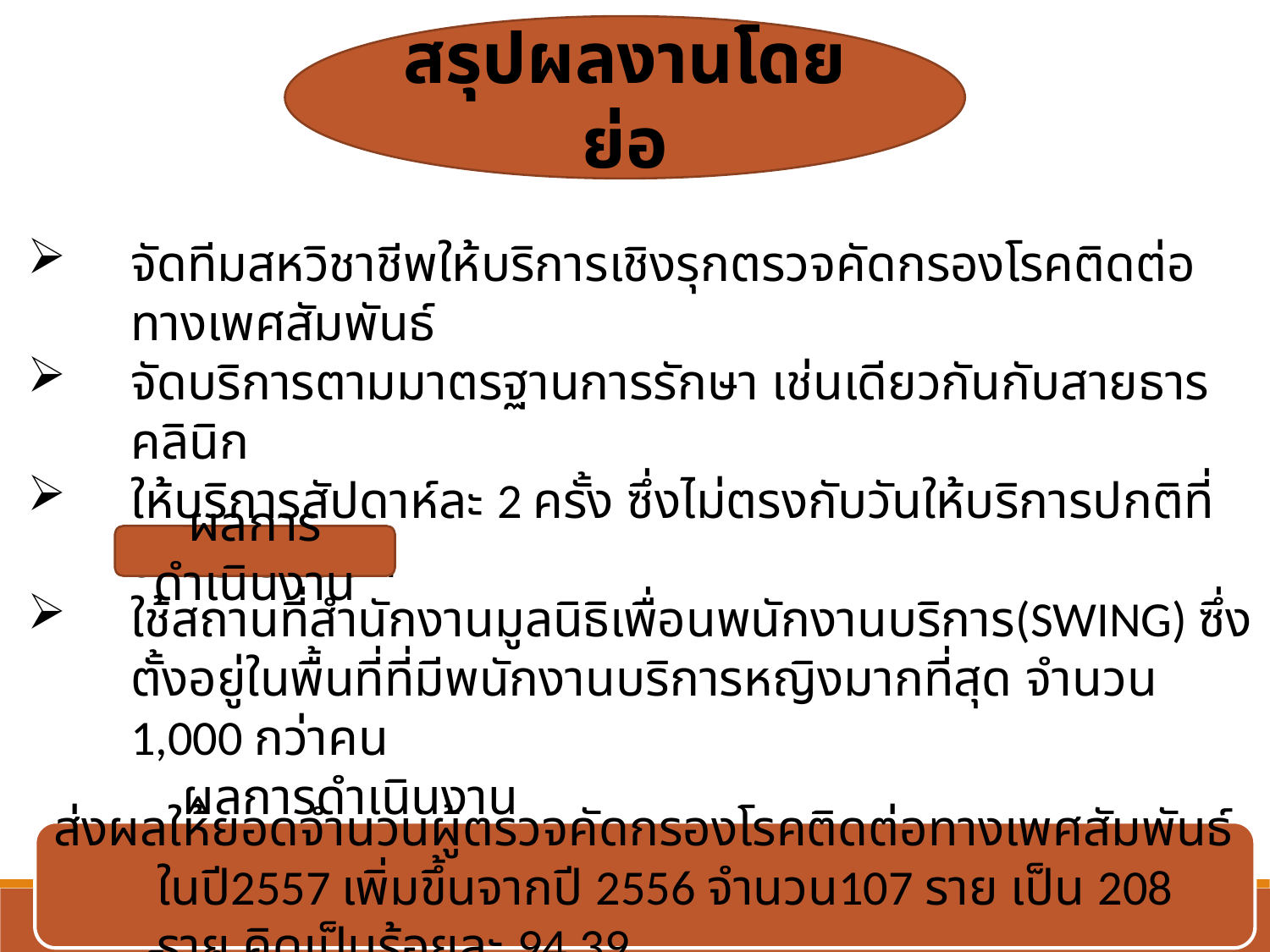

สรุปผลงานโดยย่อ
จัดทีมสหวิชาชีพให้บริการเชิงรุกตรวจคัดกรองโรคติดต่อทางเพศสัมพันธ์
จัดบริการตามมาตรฐานการรักษา เช่นเดียวกันกับสายธารคลินิก
ให้บริการสัปดาห์ละ 2 ครั้ง ซึ่งไม่ตรงกับวันให้บริการปกติที่สายธารคลินิก
ใช้สถานที่สำนักงานมูลนิธิเพื่อนพนักงานบริการ(SWING) ซึ่งตั้งอยู่ในพื้นที่ที่มีพนักงานบริการหญิงมากที่สุด จำนวน 1,000 กว่าคน
            ผลการดำเนินงาน
         - ผู้มารับบริการ จำนวน 145 ราย
         -  ป่วยด้วยโรคติดต่อทางเพศสัมพันธ์ จำนวน 78 ราย คิดเป็นร้อยละ 53.80
           (หนองใน 2 ราย, หนองในเทียม 40 ราย , หูดหงอนไก่ 2 ราย ,พยาธิช่องคลอด 23 ราย และเชื้อราช่องคลอด 11 ราย )
         ส่งผลให้ผู้ตรวจคัดกรองโรคติดต่อทางเพศสัมพันธ์ ในปี2557 เพิ่มขึ้นจากปี 2556 จำนวน107 ราย เป็น 208 ราย คิดเป็นร้อยละ 94.39

ผลการดำเนินงาน
ส่งผลให้ยอดจำนวนผู้ตรวจคัดกรองโรคติดต่อทางเพศสัมพันธ์ ในปี2557 เพิ่มขึ้นจากปี 2556 จำนวน107 ราย เป็น 208 ราย คิดเป็นร้อยละ 94.39